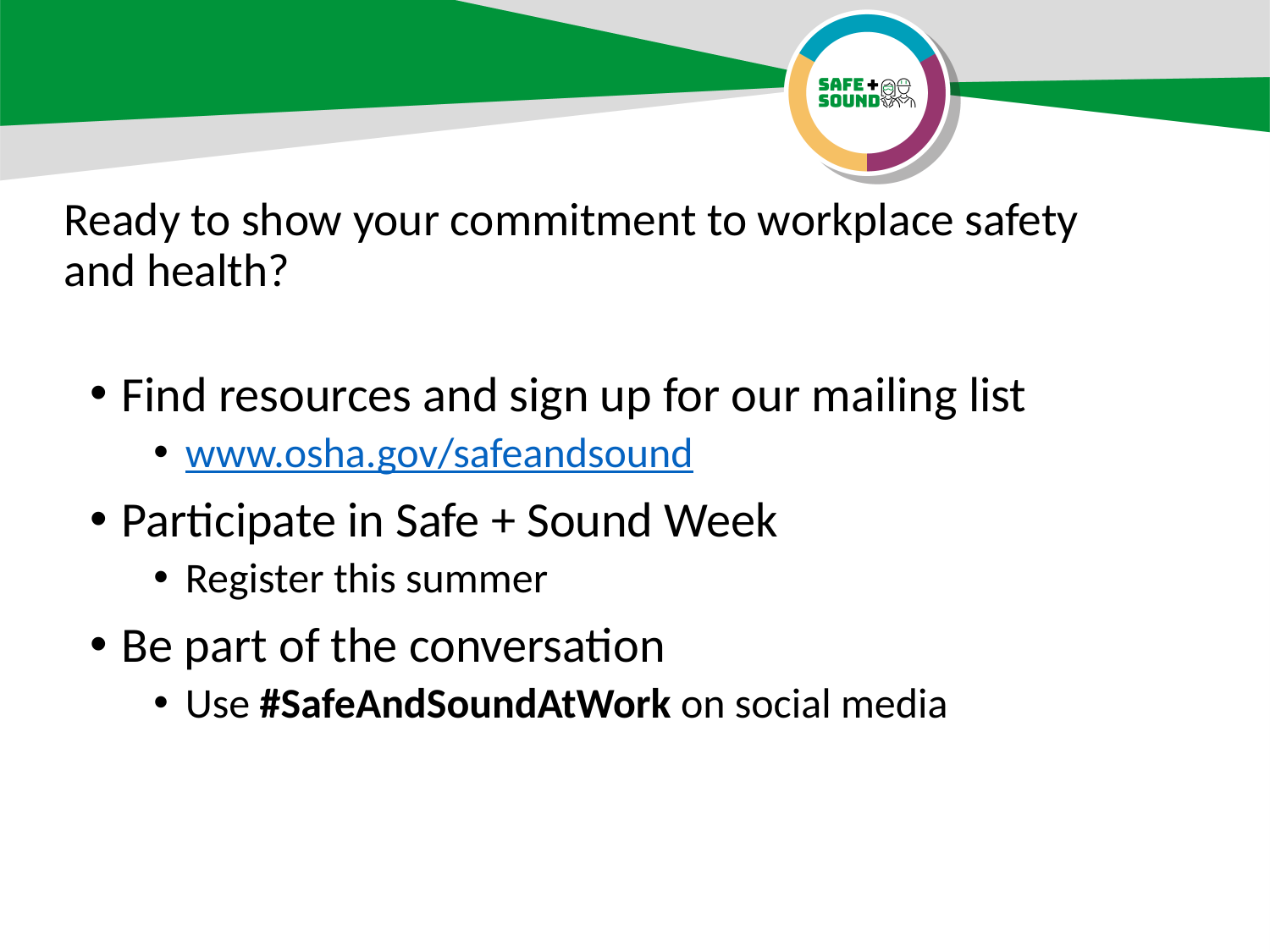

# Ready to show your commitment to workplace safety and health?
Find resources and sign up for our mailing list
www.osha.gov/safeandsound
Participate in Safe + Sound Week
Register this summer
Be part of the conversation
Use #SafeAndSoundAtWork on social media